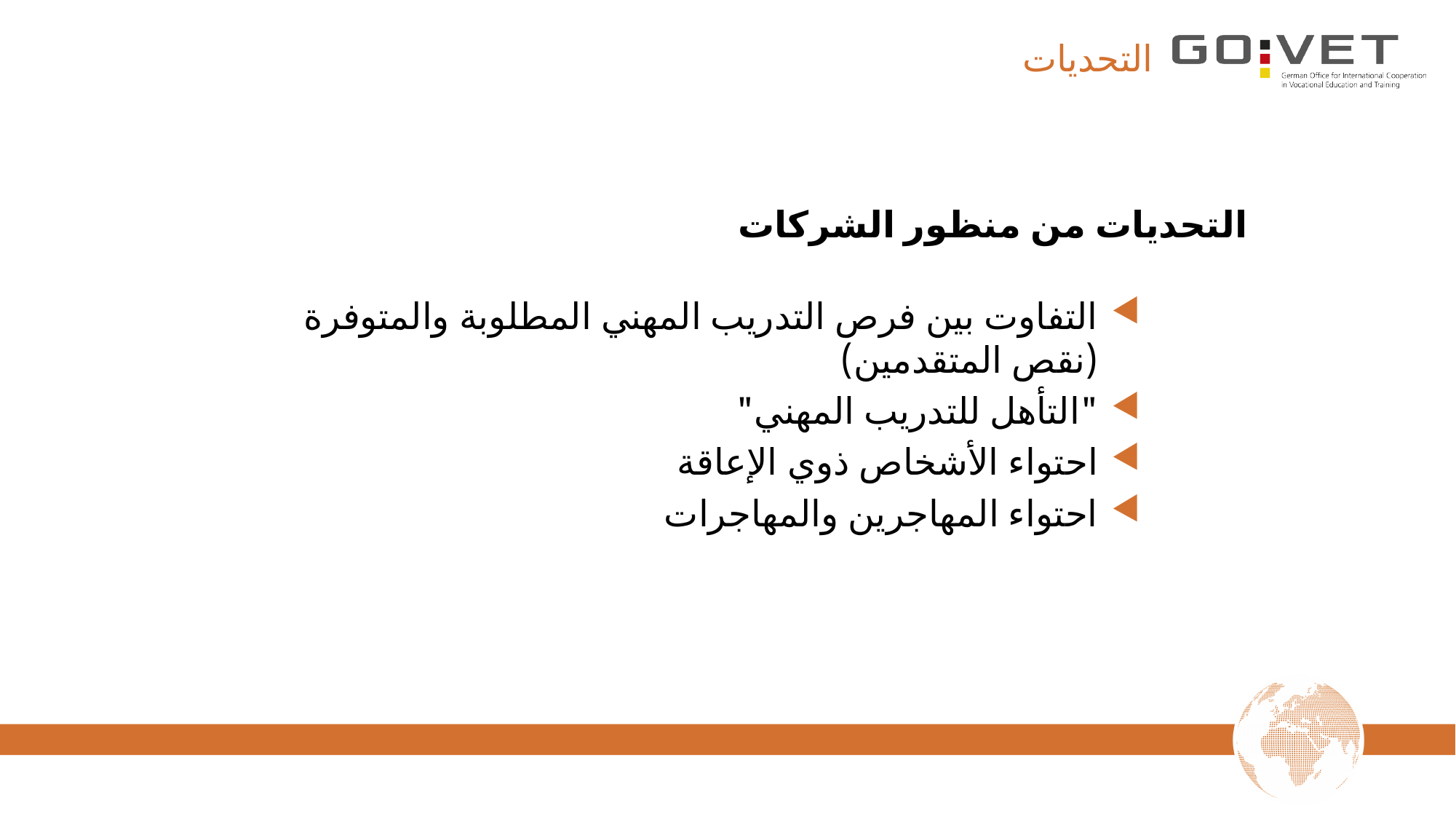

# التحديات
التحديات من منظور الشركات

التفاوت بين فرص التدريب المهني المطلوبة والمتوفرة
(نقص المتقدمين)
"التأهل للتدريب المهني"
احتواء الأشخاص ذوي الإعاقة
احتواء المهاجرين والمهاجرات